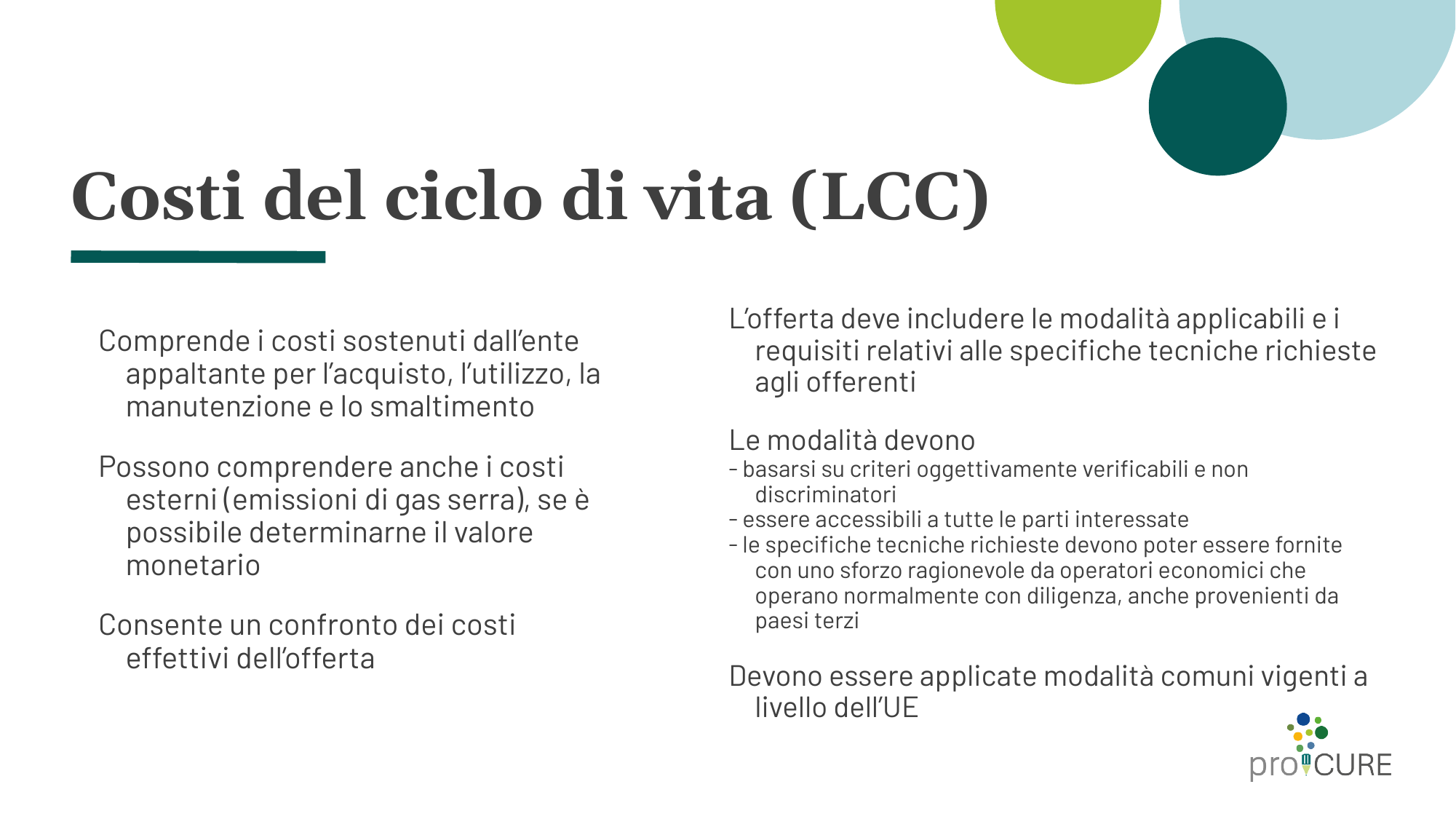

# Costi del ciclo di vita (LCC)
L’offerta deve includere le modalità applicabili e i requisiti relativi alle specifiche tecniche richieste agli offerenti
Le modalità devono
- basarsi su criteri oggettivamente verificabili e non discriminatori
- essere accessibili a tutte le parti interessate
- le specifiche tecniche richieste devono poter essere fornite con uno sforzo ragionevole da operatori economici che operano normalmente con diligenza, anche provenienti da paesi terzi
Devono essere applicate modalità comuni vigenti a livello dell’UE
Comprende i costi sostenuti dall’ente appaltante per l’acquisto, l’utilizzo, la manutenzione e lo smaltimento
Possono comprendere anche i costi esterni (emissioni di gas serra), se è possibile determinarne il valore monetario
Consente un confronto dei costi effettivi dell’offerta